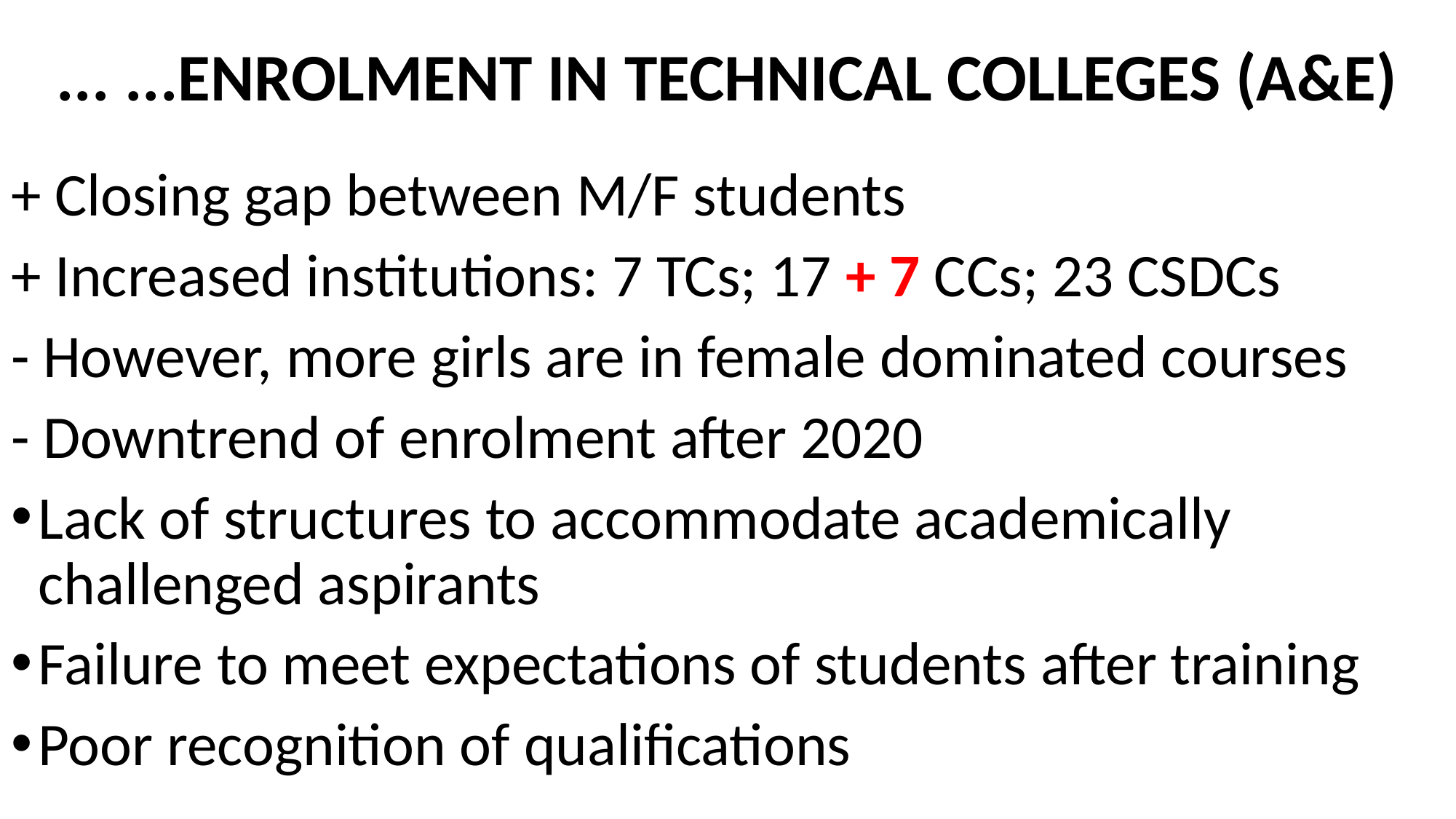

# ... ...ENROLMENT IN TECHNICAL COLLEGES (A&E)
+ Closing gap between M/F students
+ Increased institutions: 7 TCs; 17 + 7 CCs; 23 CSDCs
- However, more girls are in female dominated courses
- Downtrend of enrolment after 2020
Lack of structures to accommodate academically challenged aspirants
Failure to meet expectations of students after training
Poor recognition of qualifications